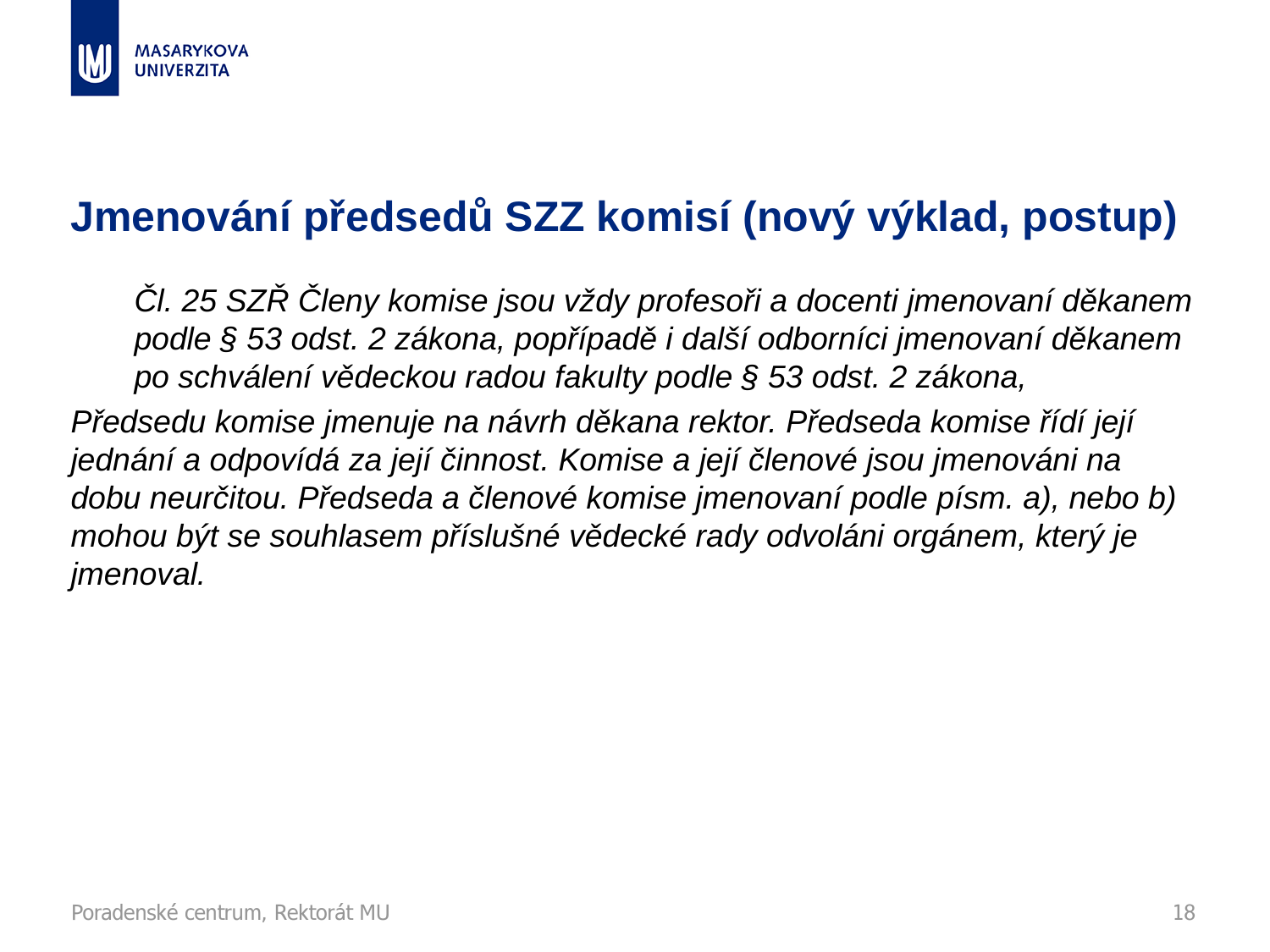

# Jmenování předsedů SZZ komisí (nový výklad, postup)
Čl. 25 SZŘ Členy komise jsou vždy profesoři a docenti jmenovaní děkanem podle § 53 odst. 2 zákona, popřípadě i další odborníci jmenovaní děkanem po schválení vědeckou radou fakulty podle § 53 odst. 2 zákona,
Předsedu komise jmenuje na návrh děkana rektor. Předseda komise řídí její jednání a odpovídá za její činnost. Komise a její členové jsou jmenováni na dobu neurčitou. Předseda a členové komise jmenovaní podle písm. a), nebo b) mohou být se souhlasem příslušné vědecké rady odvoláni orgánem, který je jmenoval.
Poradenské centrum, Rektorát MU
18